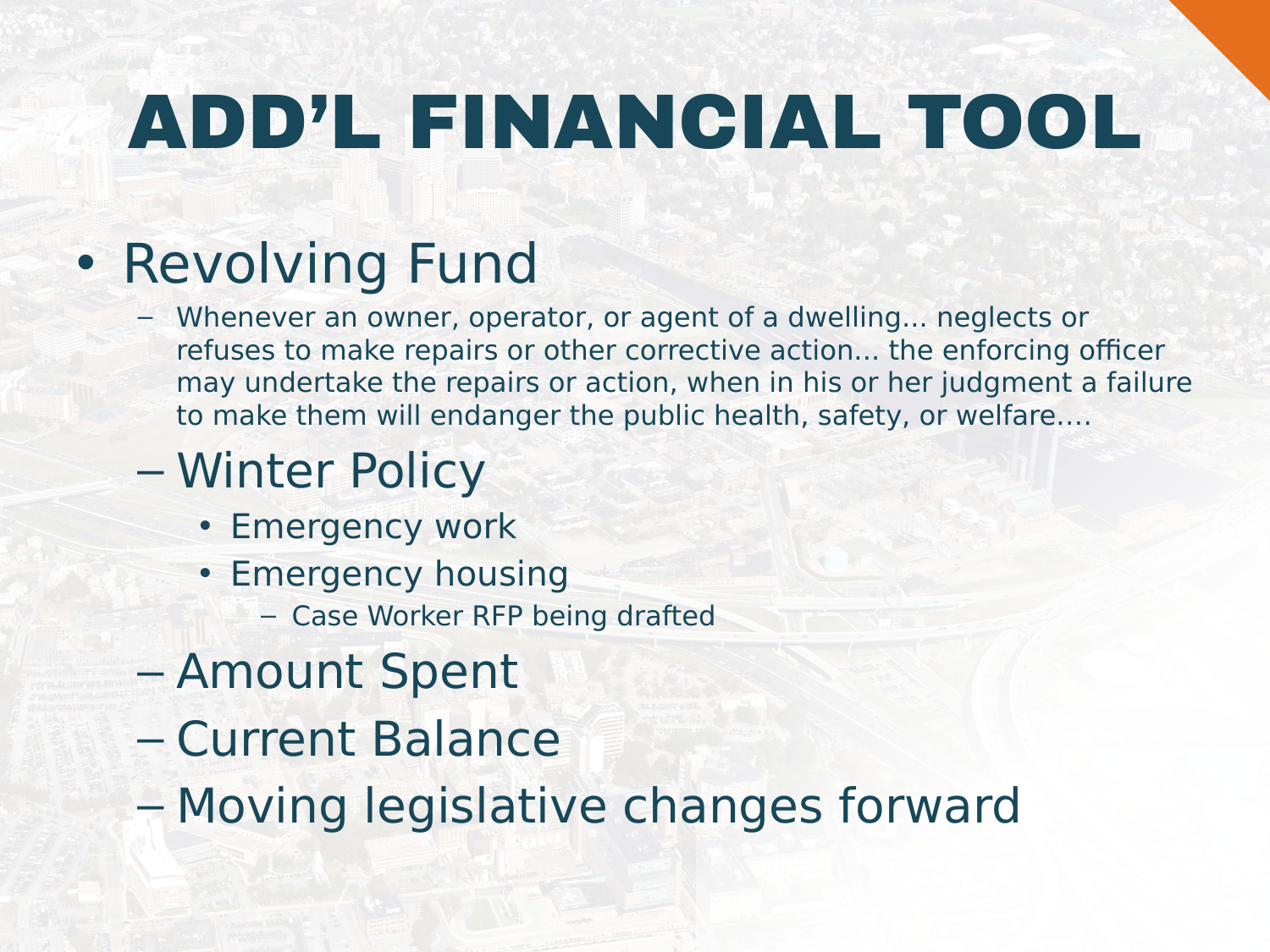

# ADD’L FINANCIAL TOOL
Revolving Fund
Whenever an owner, operator, or agent of a dwelling... neglects or refuses to make repairs or other corrective action... the enforcing officer may undertake the repairs or action, when in his or her judgment a failure to make them will endanger the public health, safety, or welfare….
Winter Policy
Emergency work
Emergency housing
Case Worker RFP being drafted
Amount Spent
Current Balance
Moving legislative changes forward